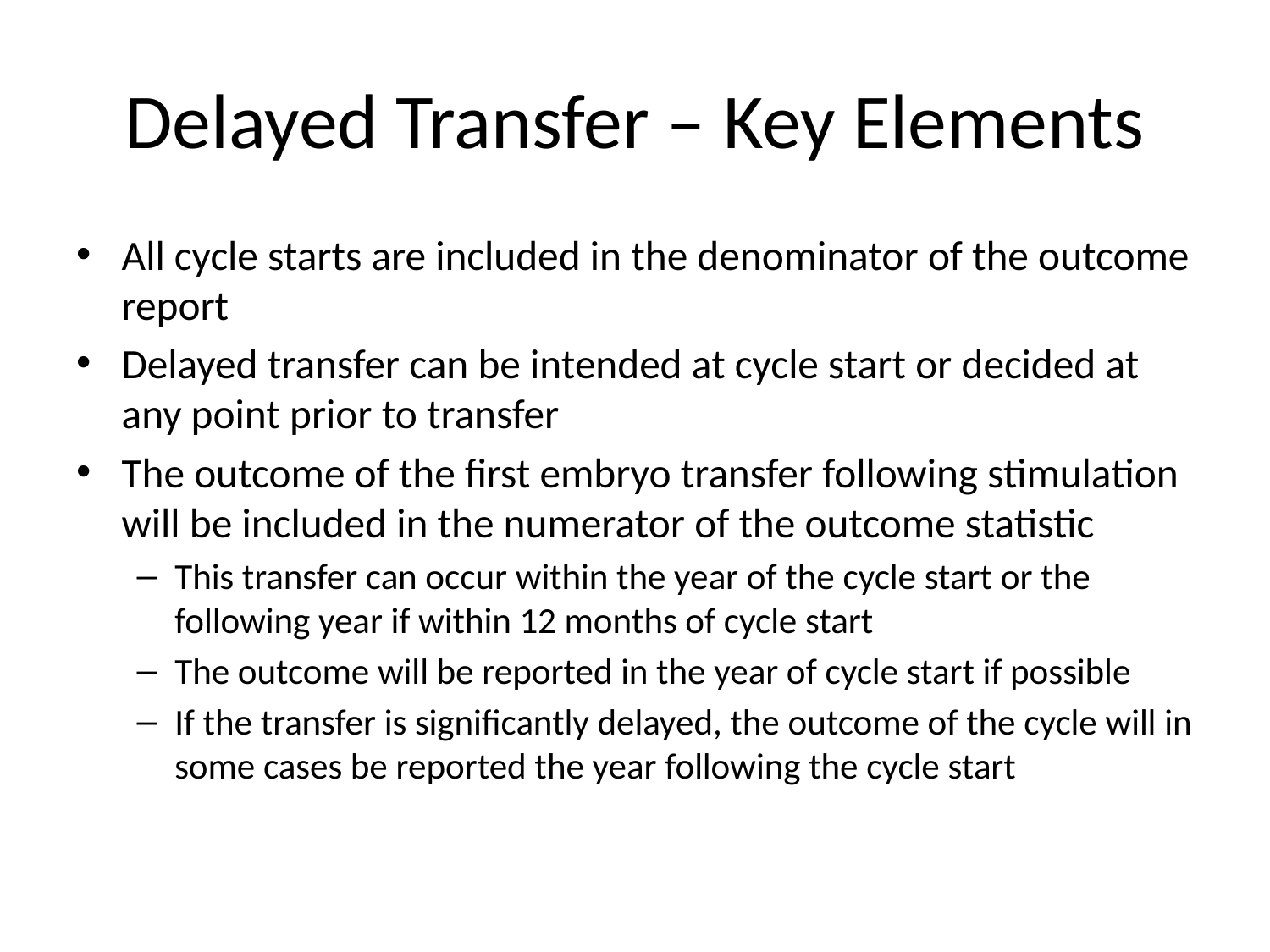

# Delayed Transfer – Key Elements
All cycle starts are included in the denominator of the outcome report
Delayed transfer can be intended at cycle start or decided at any point prior to transfer
The outcome of the first embryo transfer following stimulation will be included in the numerator of the outcome statistic
This transfer can occur within the year of the cycle start or the following year if within 12 months of cycle start
The outcome will be reported in the year of cycle start if possible
If the transfer is significantly delayed, the outcome of the cycle will in some cases be reported the year following the cycle start